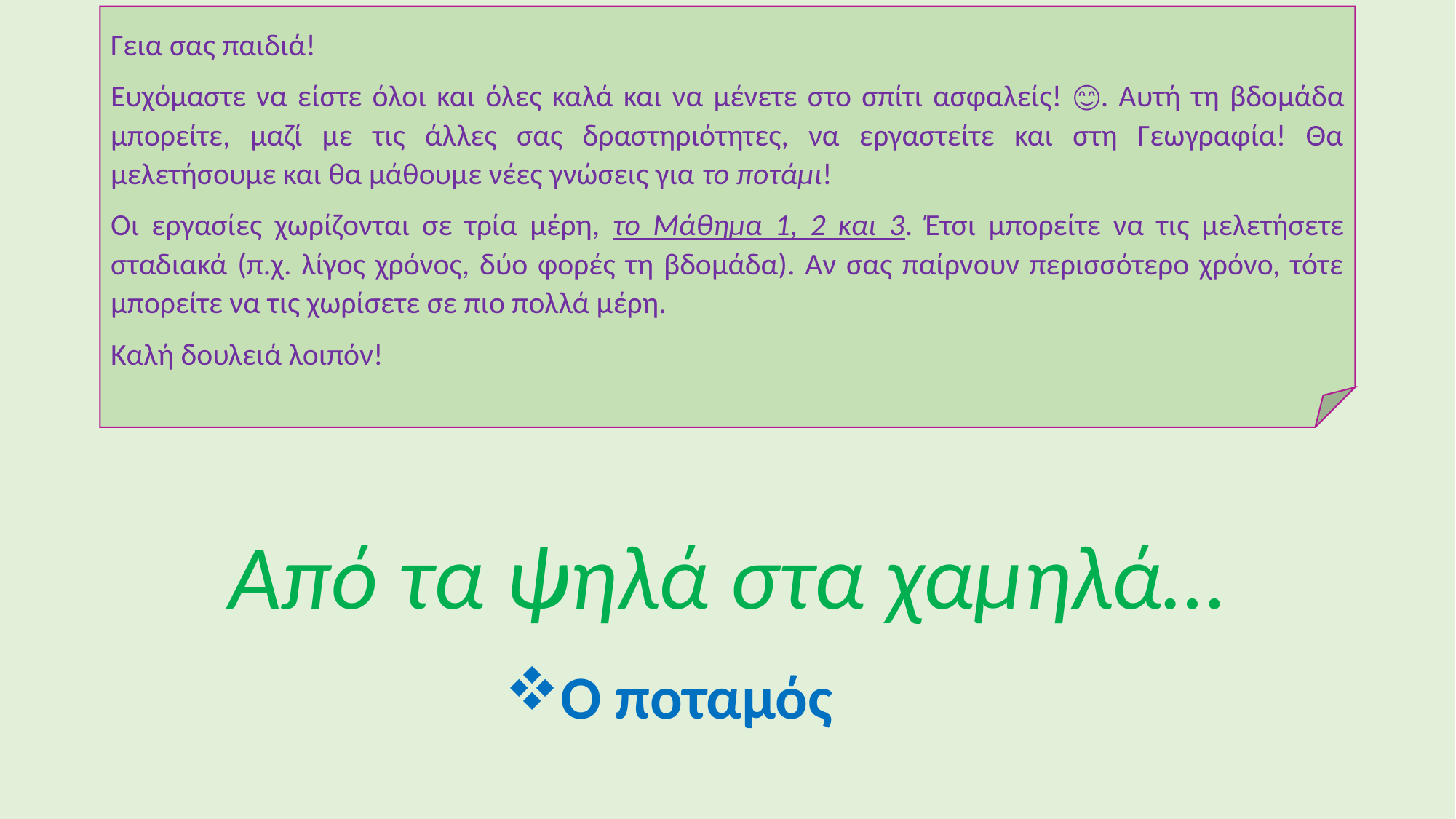

Γεια σας παιδιά!
Ευχόμαστε να είστε όλοι και όλες καλά και να μένετε στο σπίτι ασφαλείς! 😊. Αυτή τη βδομάδα μπορείτε, μαζί με τις άλλες σας δραστηριότητες, να εργαστείτε και στη Γεωγραφία! Θα μελετήσουμε και θα μάθουμε νέες γνώσεις για το ποτάμι!
Οι εργασίες χωρίζονται σε τρία μέρη, το Μάθημα 1, 2 και 3. Έτσι μπορείτε να τις μελετήσετε σταδιακά (π.χ. λίγος χρόνος, δύο φορές τη βδομάδα). Αν σας παίρνουν περισσότερο χρόνο, τότε μπορείτε να τις χωρίσετε σε πιο πολλά μέρη.
Καλή δουλειά λοιπόν!
# Από τα ψηλά στα χαμηλά…
Ο ποταμός